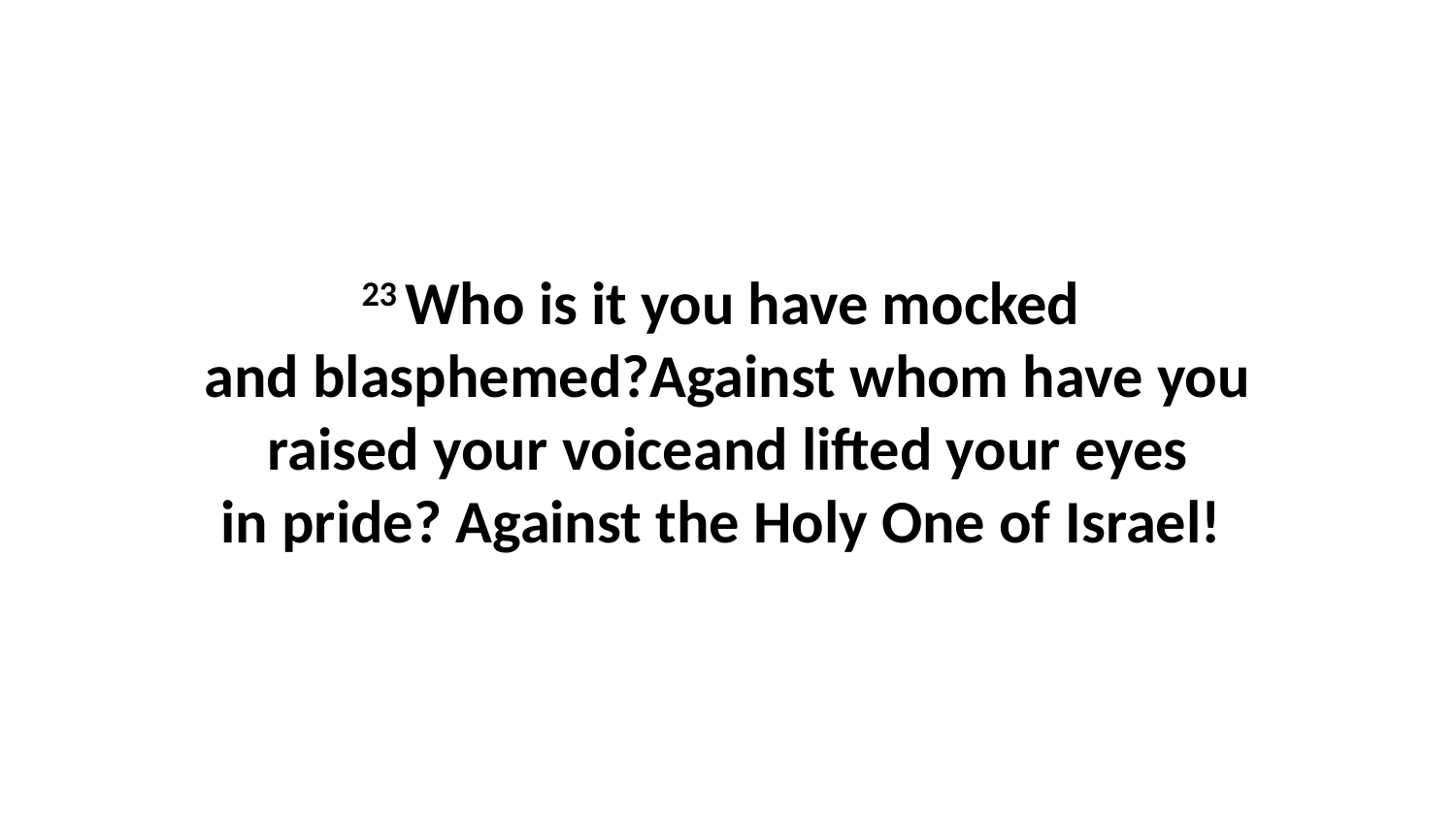

23 Who is it you have mocked  and blasphemed?Against whom have you raised your voiceand lifted your eyes in pride? Against the Holy One of Israel!